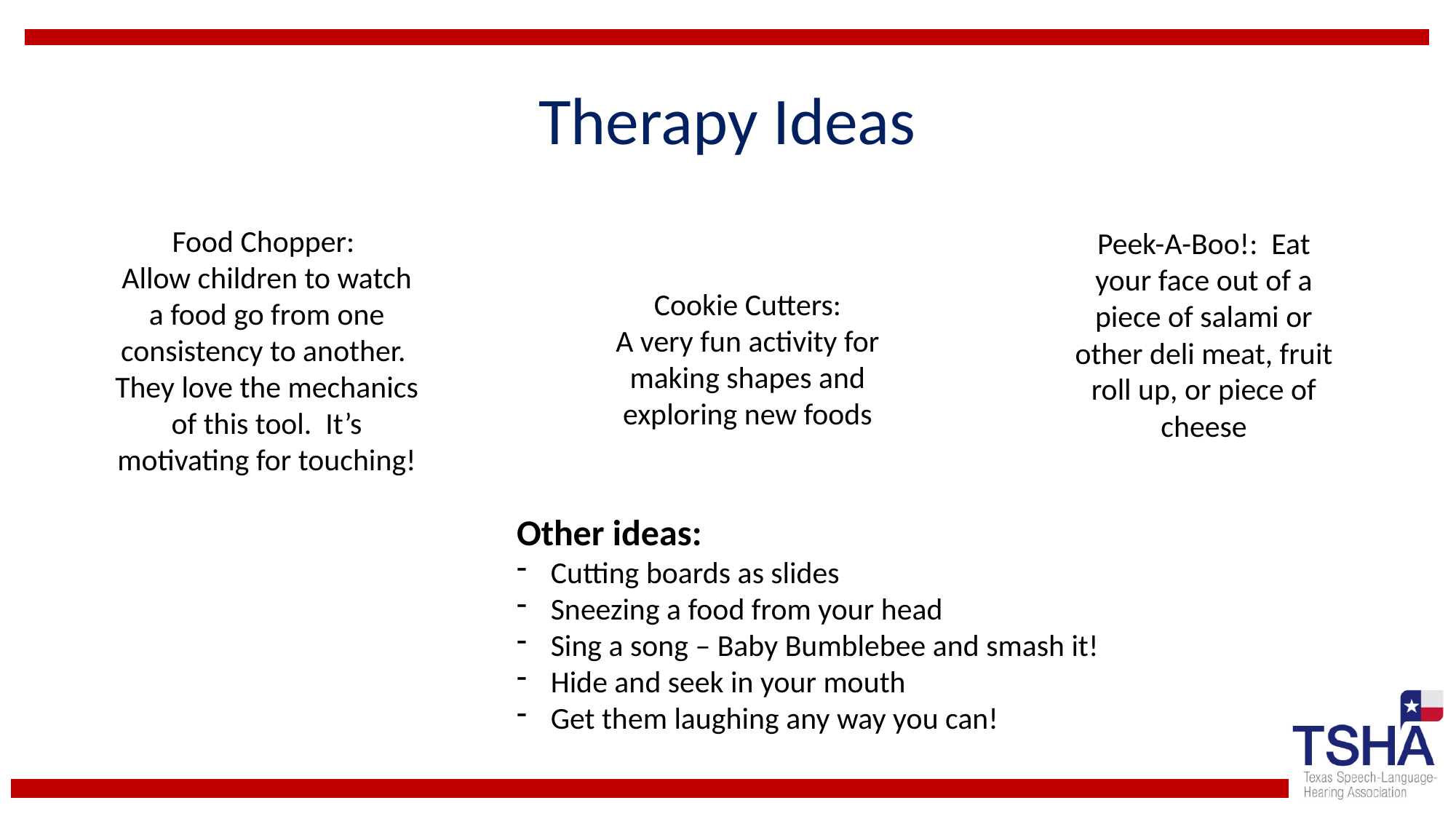

# Therapy Ideas
Food Chopper:
Allow children to watch a food go from one consistency to another.  They love the mechanics of this tool.  It’s motivating for touching!
Peek-A-Boo!:  Eat your face out of a piece of salami or other deli meat, fruit roll up, or piece of cheese
Cookie Cutters:
A very fun activity for making shapes and exploring new foods
Other ideas:
Cutting boards as slides
Sneezing a food from your head
Sing a song – Baby Bumblebee and smash it!
Hide and seek in your mouth
Get them laughing any way you can!